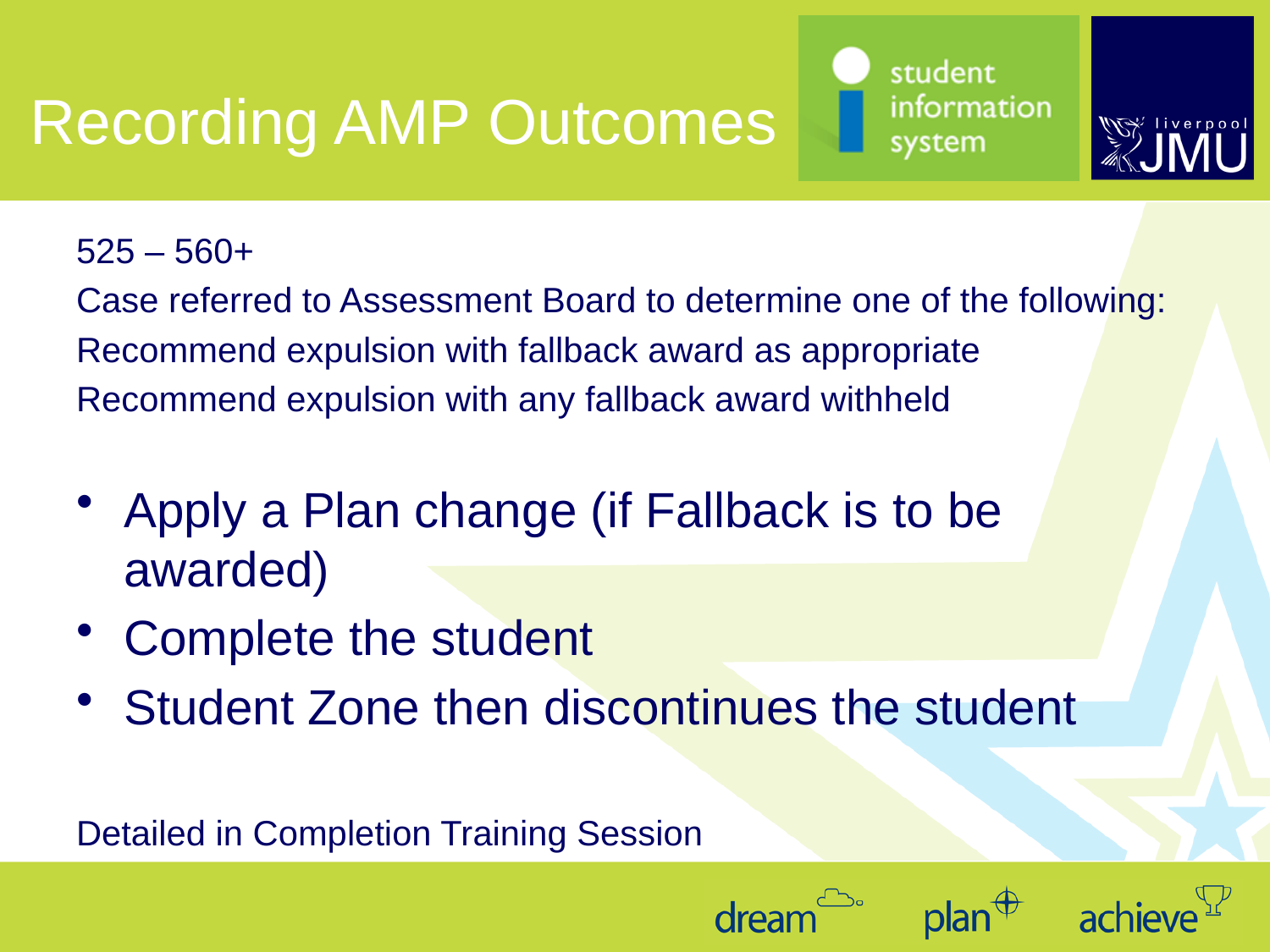

# Recording AMP Outcomes
525 – 560+
Case referred to Assessment Board to determine one of the following:
Recommend expulsion with fallback award as appropriate
Recommend expulsion with any fallback award withheld

Apply a Plan change (if Fallback is to be awarded)
Complete the student
Student Zone then discontinues the student

Detailed in Completion Training Session